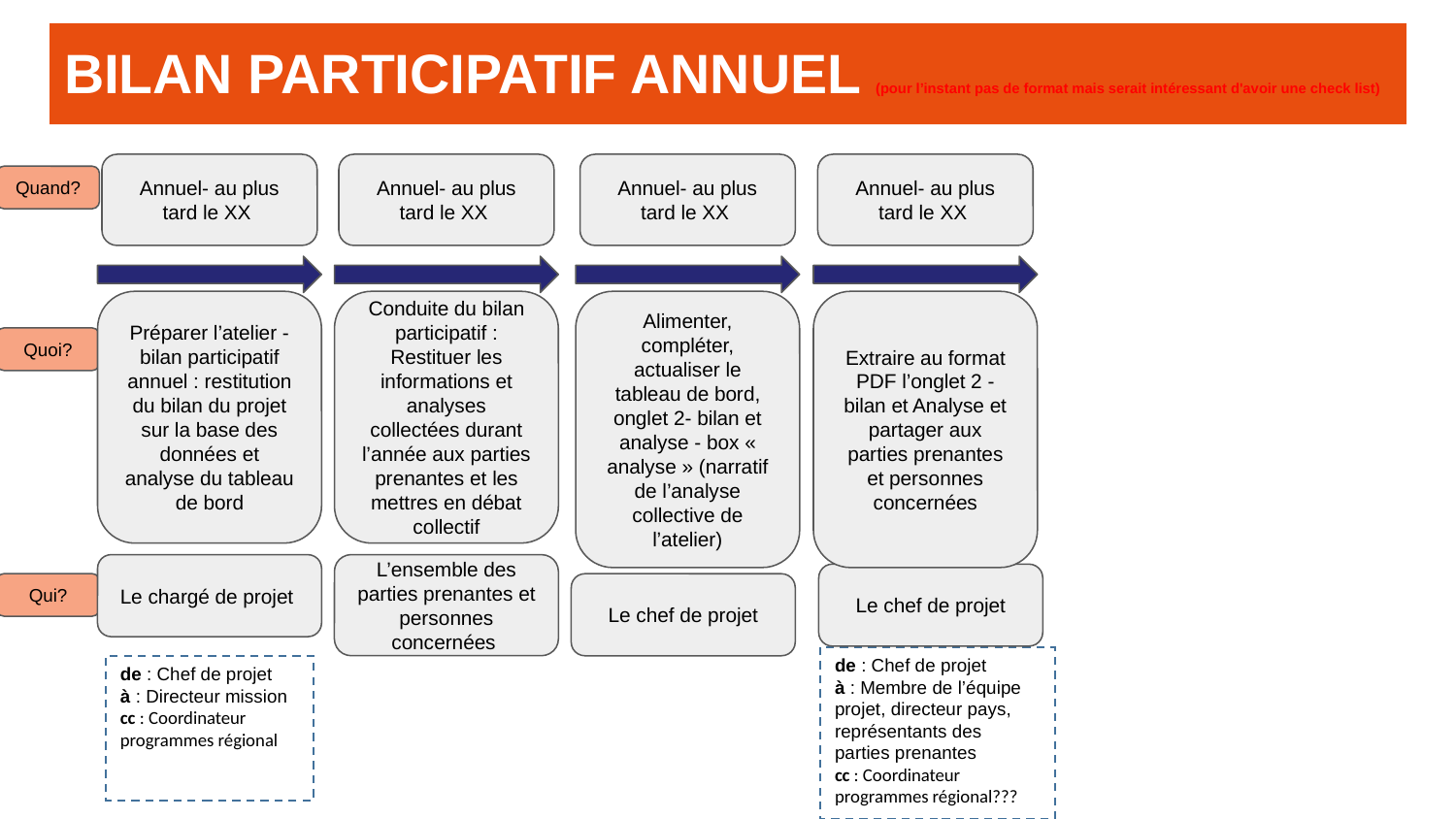

# BILAN PARTICIPATIF ANNUEL (pour l’instant pas de format mais serait intéressant d'avoir une check list)
Annuel- au plus tard le XX
Annuel- au plus tard le XX
Annuel- au plus tard le XX
Annuel- au plus tard le XX
Quand?

Préparer l’atelier - bilan participatif annuel : restitution du bilan du projet sur la base des données et analyse du tableau de bord
Conduite du bilan participatif :
Restituer les informations et analyses collectées durant l’année aux parties prenantes et les mettres en débat collectif
Alimenter, compléter, actualiser le tableau de bord, onglet 2- bilan et analyse - box « analyse » (narratif de l’analyse collective de l’atelier)
Extraire au format PDF l’onglet 2 - bilan et Analyse et partager aux parties prenantes et personnes concernées
Quoi?
Le chargé de projet
L’ensemble des parties prenantes et personnes concernées
Le chef de projet
Qui?
Le chef de projet
de : Chef de projet
à : Membre de l’équipe projet, directeur pays, représentants des parties prenantes
cc : Coordinateur programmes régional???

de : Chef de projet
à : Directeur mission
cc : Coordinateur programmes régional